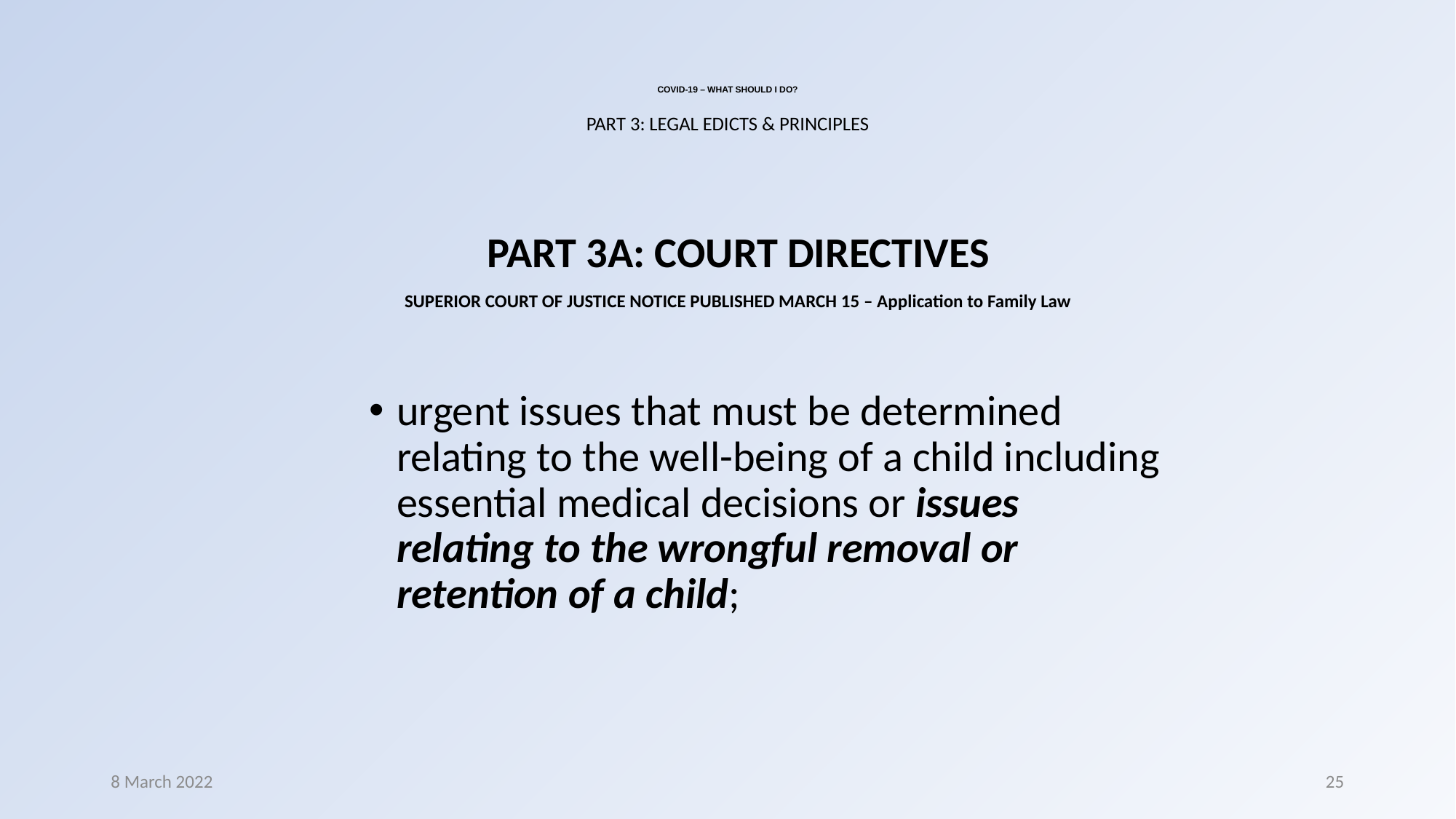

# COVID-19 – WHAT SHOULD I DO? PART 3: LEGAL EDICTS & PRINCIPLES
PART 3A: COURT DIRECTIVES
SUPERIOR COURT OF JUSTICE NOTICE PUBLISHED MARCH 15 – Application to Family Law

urgent issues that must be determined relating to the well-being of a child including essential medical decisions or issues relating to the wrongful removal or retention of a child;

8 March 2022
25